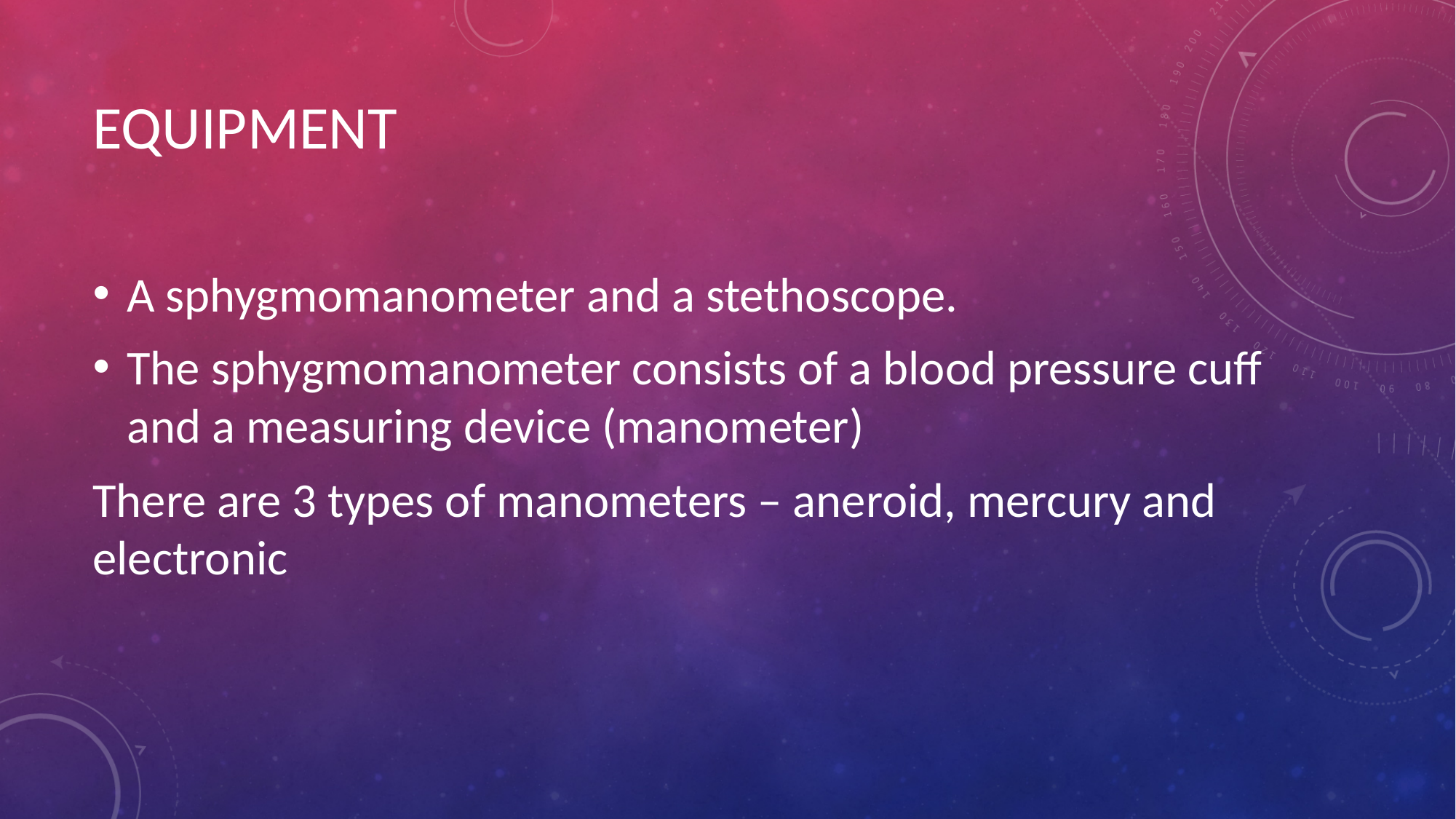

# Equipment
A sphygmomanometer and a stethoscope.
The sphygmomanometer consists of a blood pressure cuff and a measuring device (manometer)
There are 3 types of manometers – aneroid, mercury and electronic